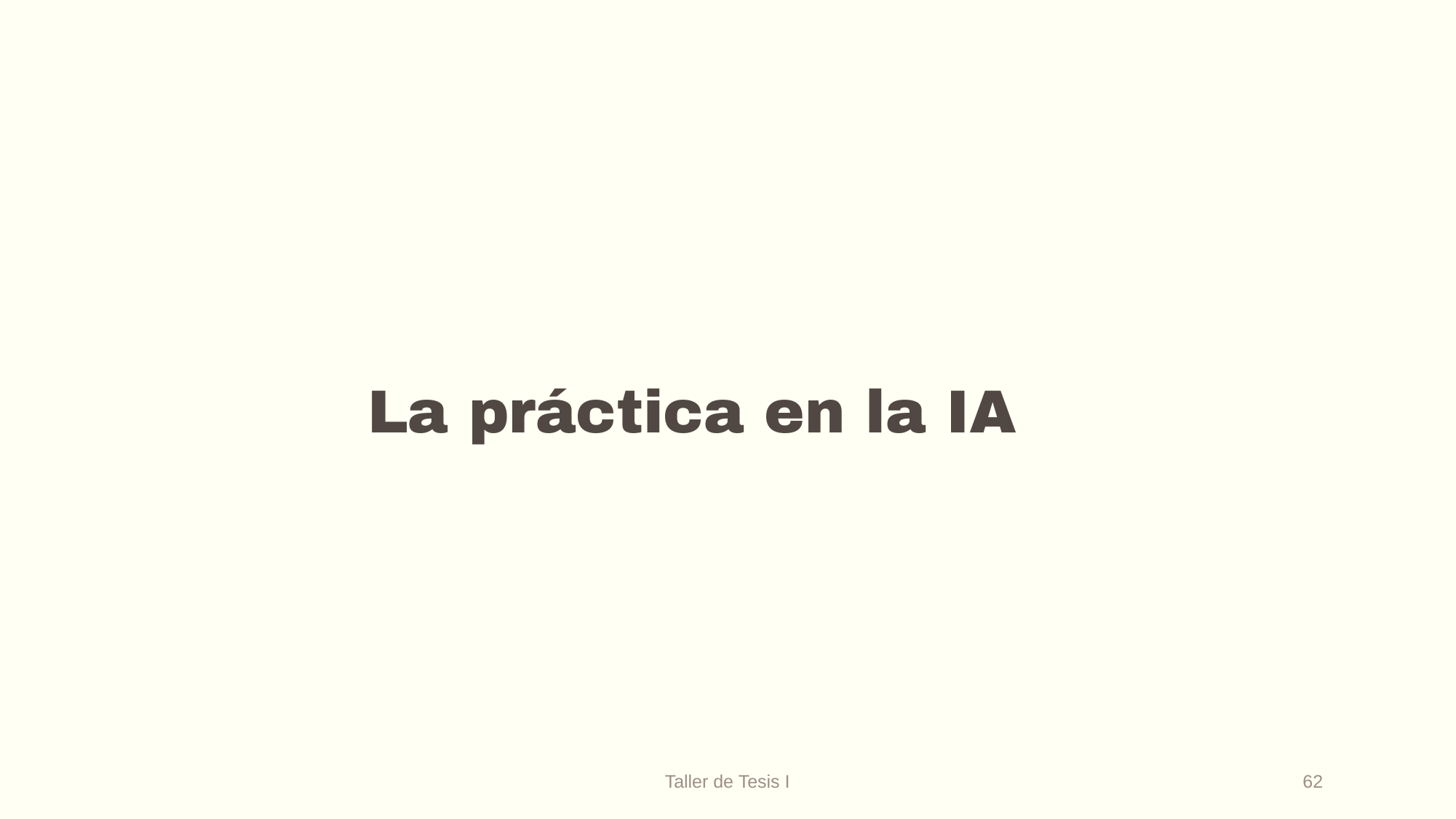

La práctica en la IA

Taller de Tesis I
62